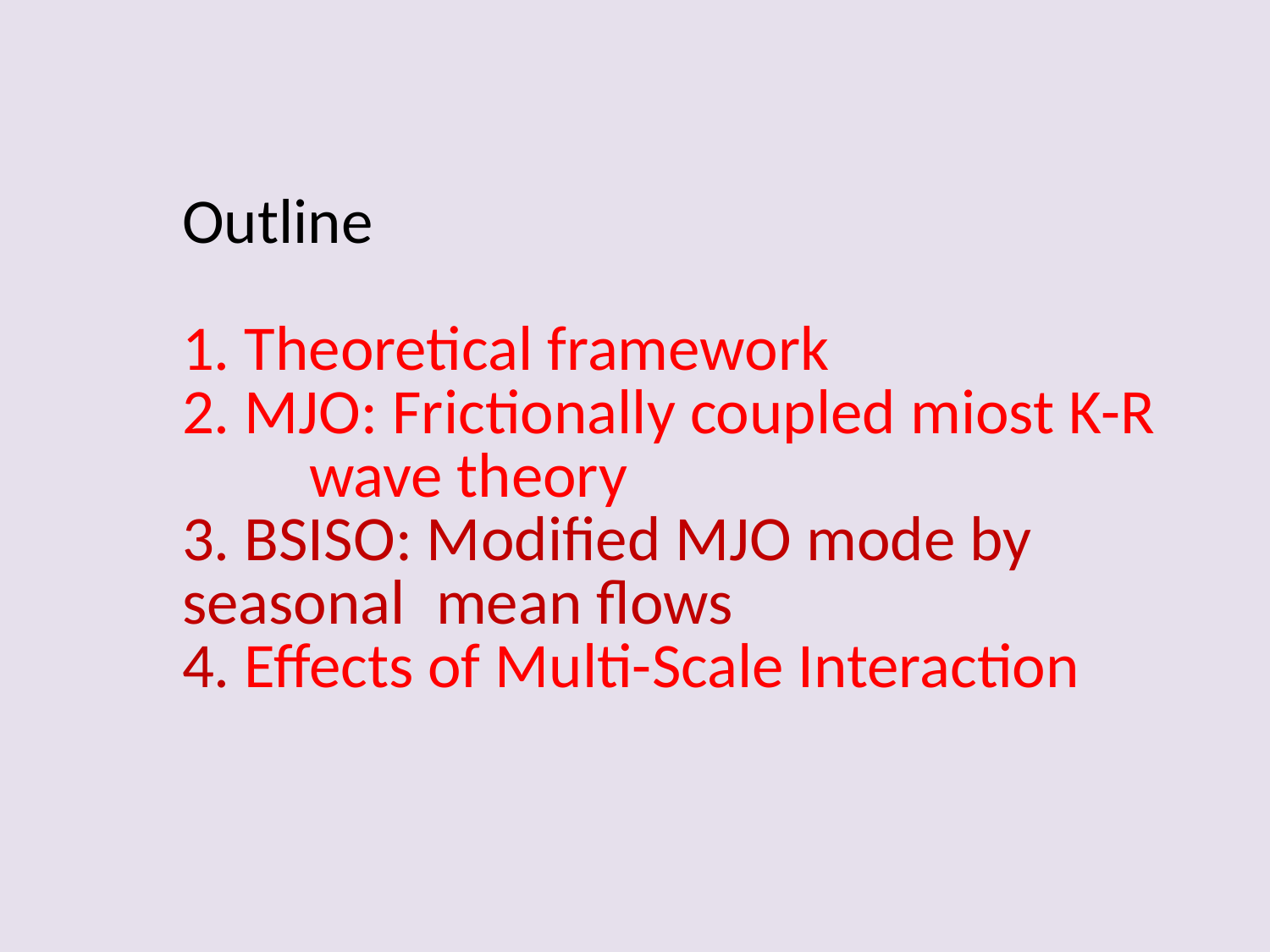

# Outline 1. Theoretical framework 2. MJO: Frictionally coupled miost K-R 	wave theory 3. BSISO: Modified MJO mode by seasonal 	mean flows 4. Effects of Multi-Scale Interaction